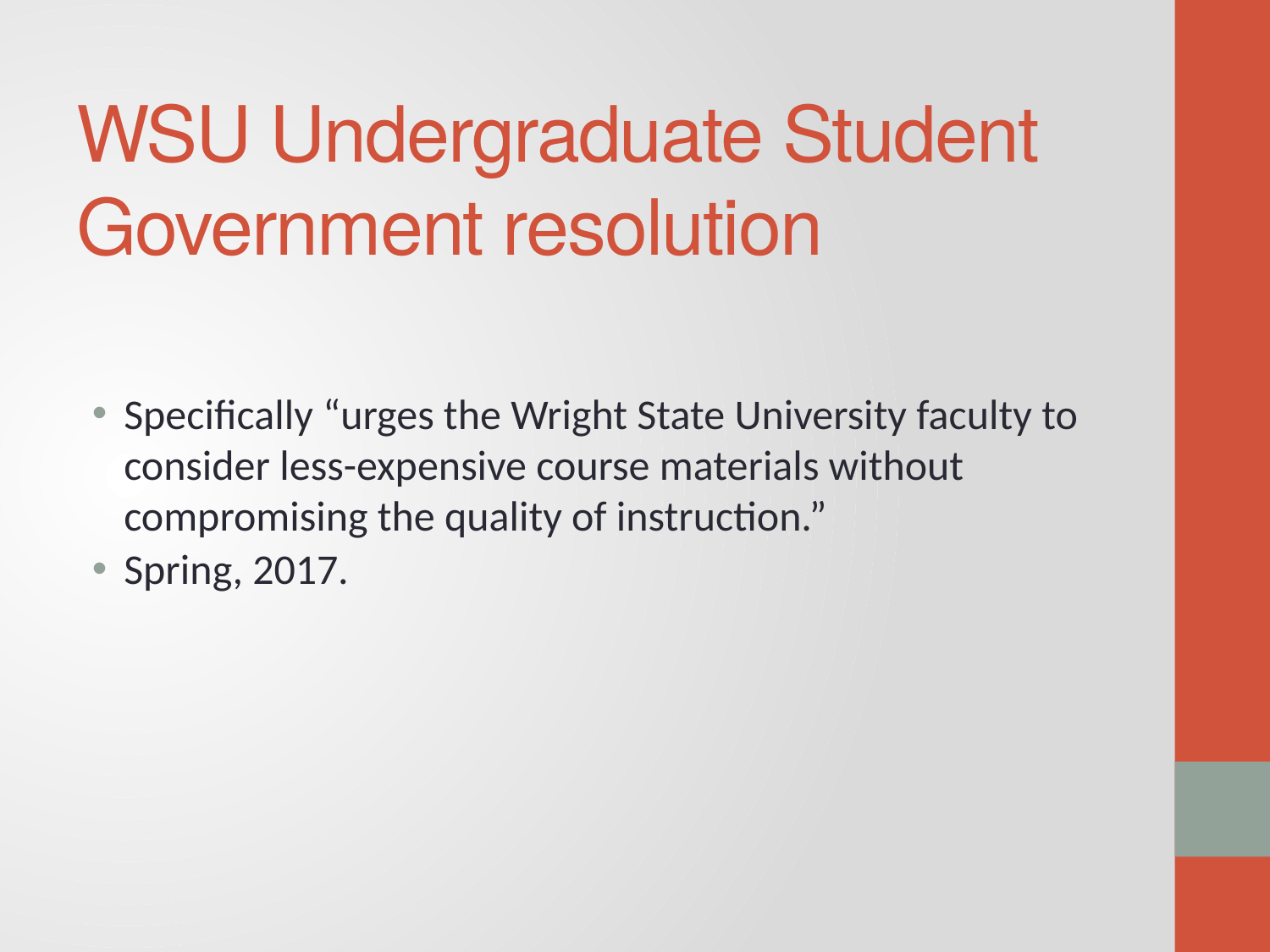

# WSU Undergraduate Student Government resolution
Specifically “urges the Wright State University faculty to consider less-expensive course materials without compromising the quality of instruction.”
Spring, 2017.